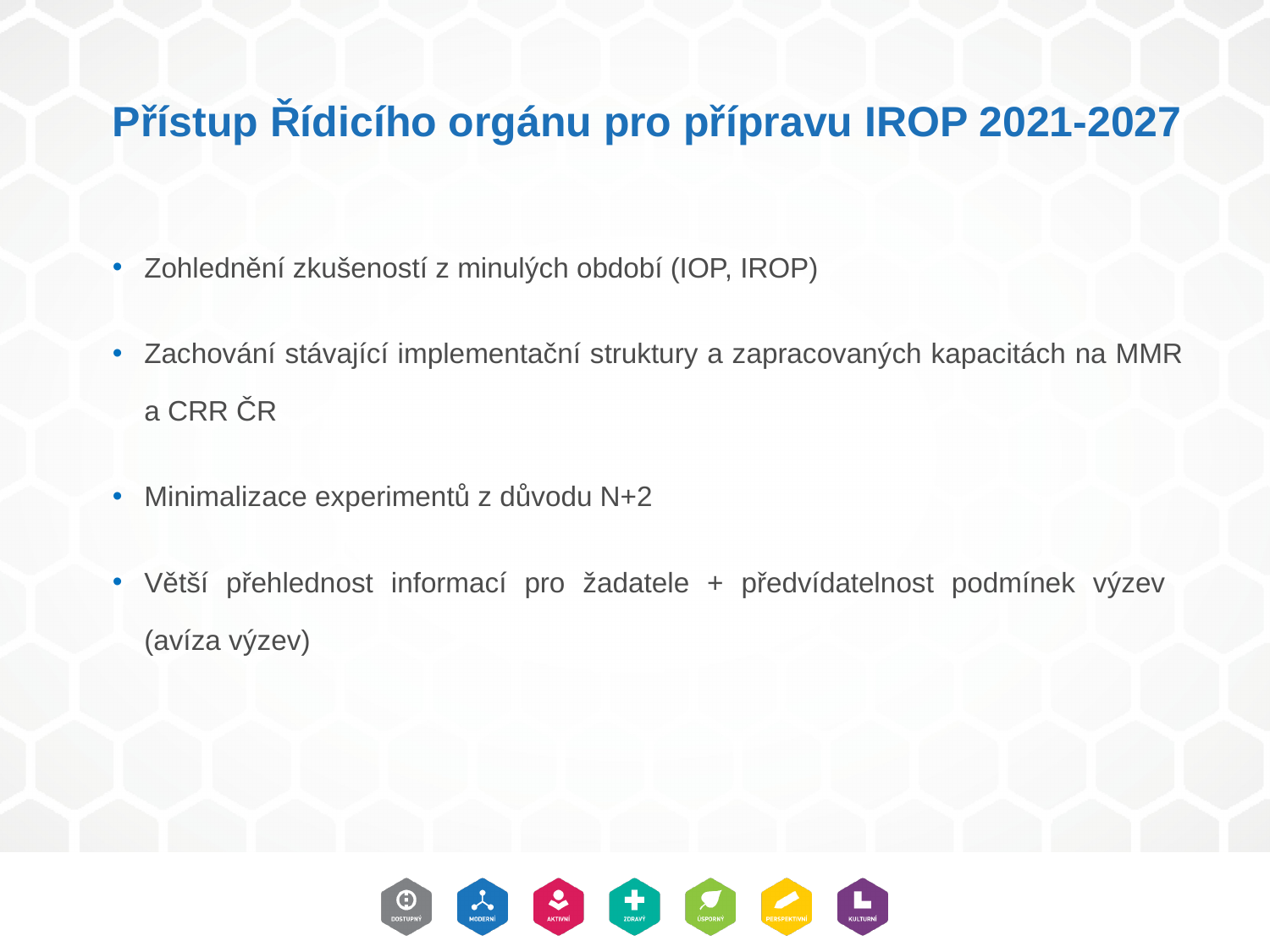

Přístup Řídicího orgánu pro přípravu IROP 2021-2027

Zohlednění zkušeností z minulých období (IOP, IROP)
Zachování stávající implementační struktury a zapracovaných kapacitách na MMR a CRR ČR
Minimalizace experimentů z důvodu N+2
Větší přehlednost informací pro žadatele + předvídatelnost podmínek výzev
(avíza výzev)